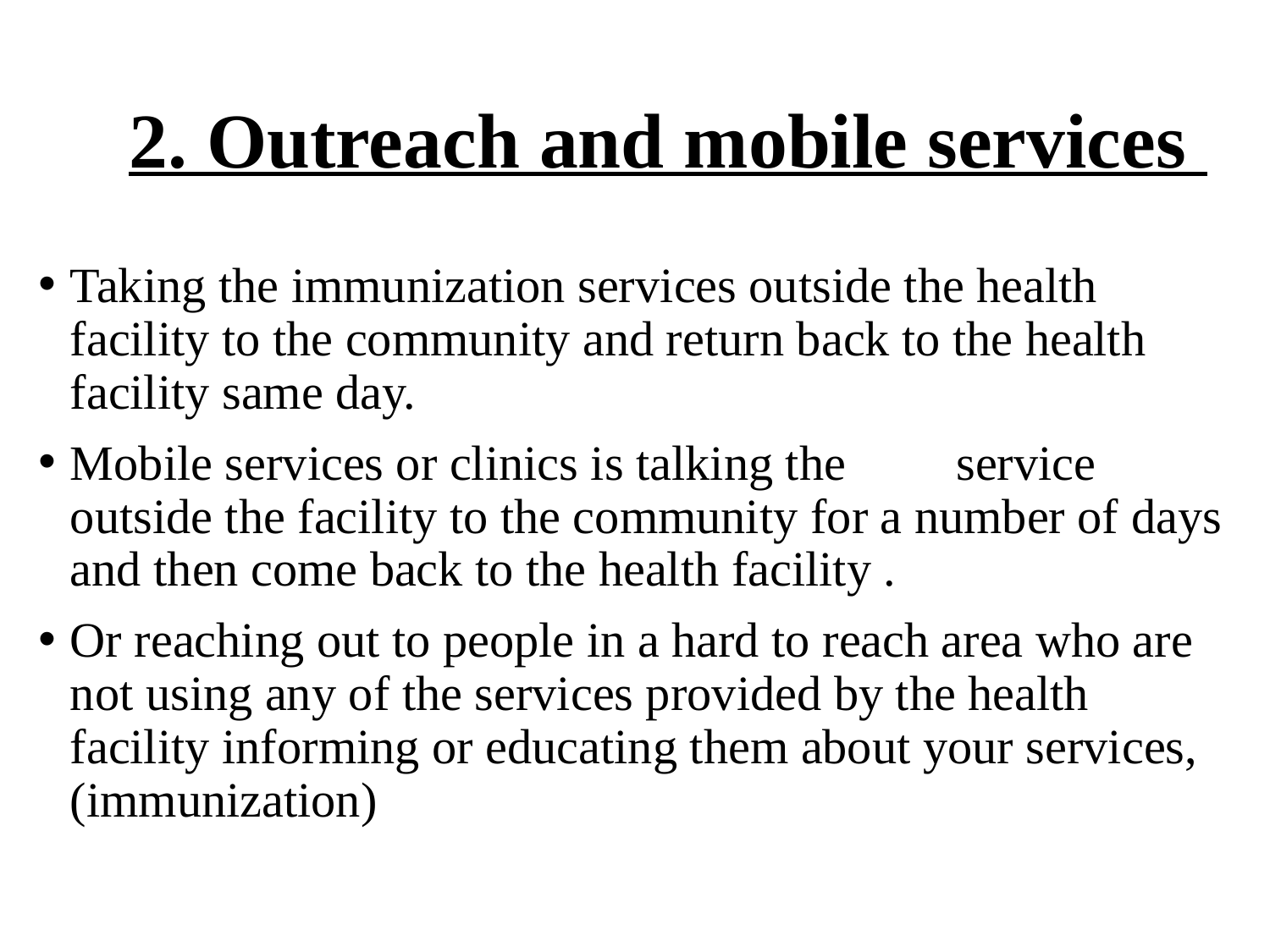

# 2. Outreach and mobile services
Taking the immunization services outside the health facility to the community and return back to the health facility same day.
Mobile services or clinics is talking the         service  outside the facility to the community for a number of days and then come back to the health facility .
Or reaching out to people in a hard to reach area who are not using any of the services provided by the health facility informing or educating them about your services,(immunization)